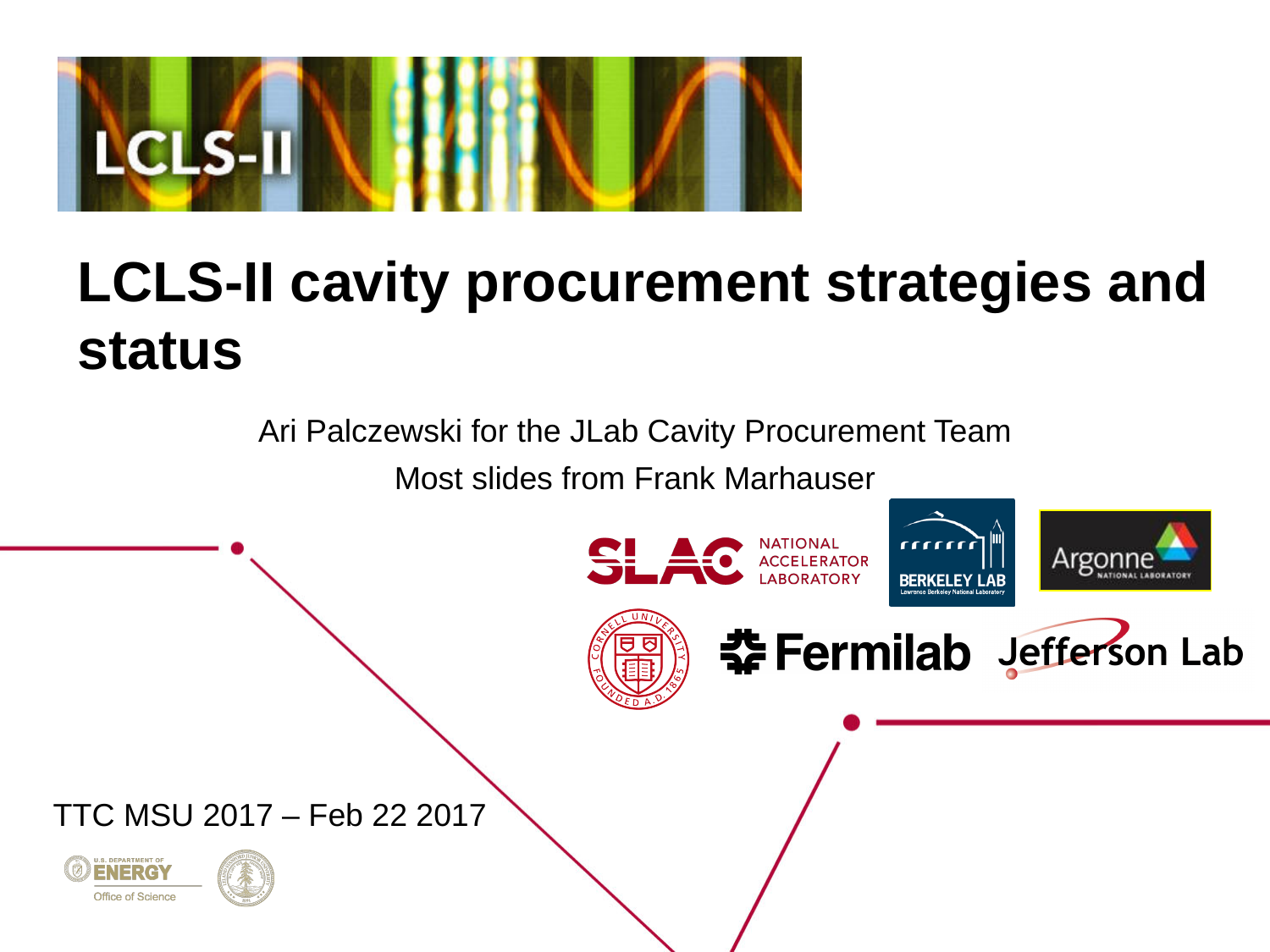

# LCLS-II cavity procurement strategies and status
Ari Palczewski for the JLab Cavity Procurement Team
Most slides from Frank Marhauser
TTC MSU 2017 – Feb 22 2017